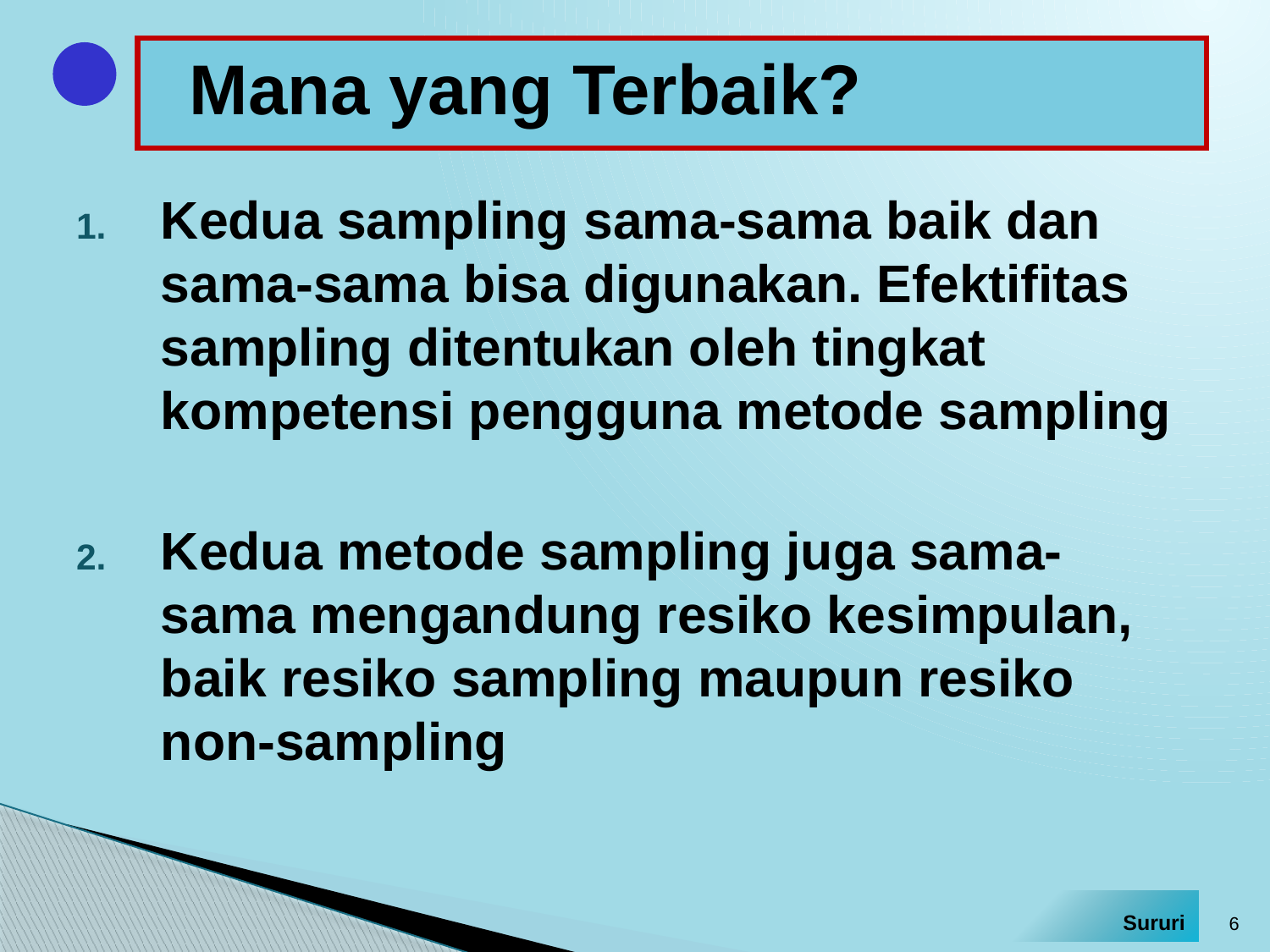

# Mana yang Terbaik?
Kedua sampling sama-sama baik dan sama-sama bisa digunakan. Efektifitas sampling ditentukan oleh tingkat kompetensi pengguna metode sampling

Kedua metode sampling juga sama-sama mengandung resiko kesimpulan, baik resiko sampling maupun resiko non-sampling
6
Sururi